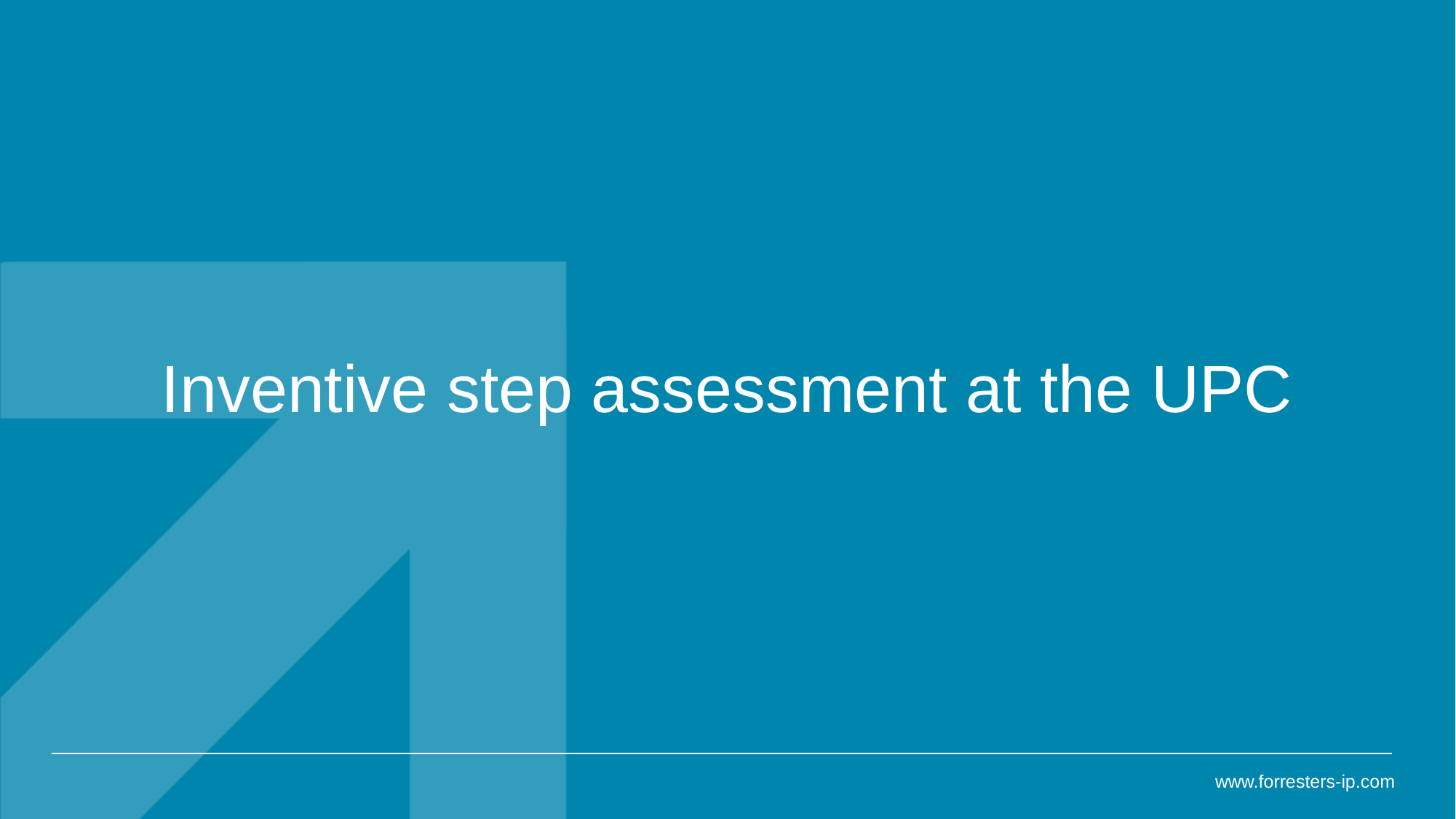

# Inventive step assessment at the UPC